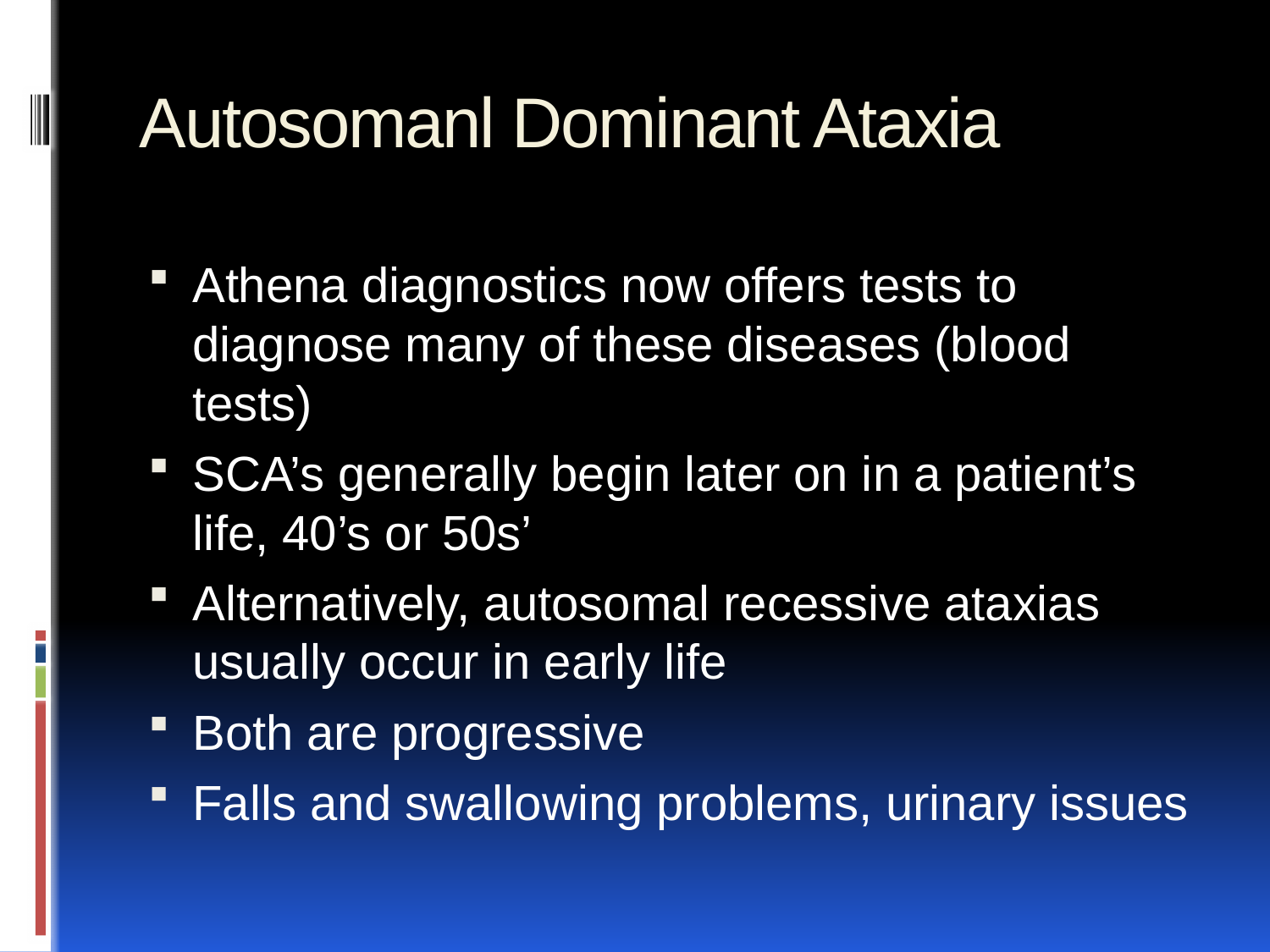

# Autosomanl Dominant Ataxia
Athena diagnostics now offers tests to diagnose many of these diseases (blood tests)
SCA’s generally begin later on in a patient’s life, 40’s or 50s’
Alternatively, autosomal recessive ataxias usually occur in early life
Both are progressive
Falls and swallowing problems, urinary issues